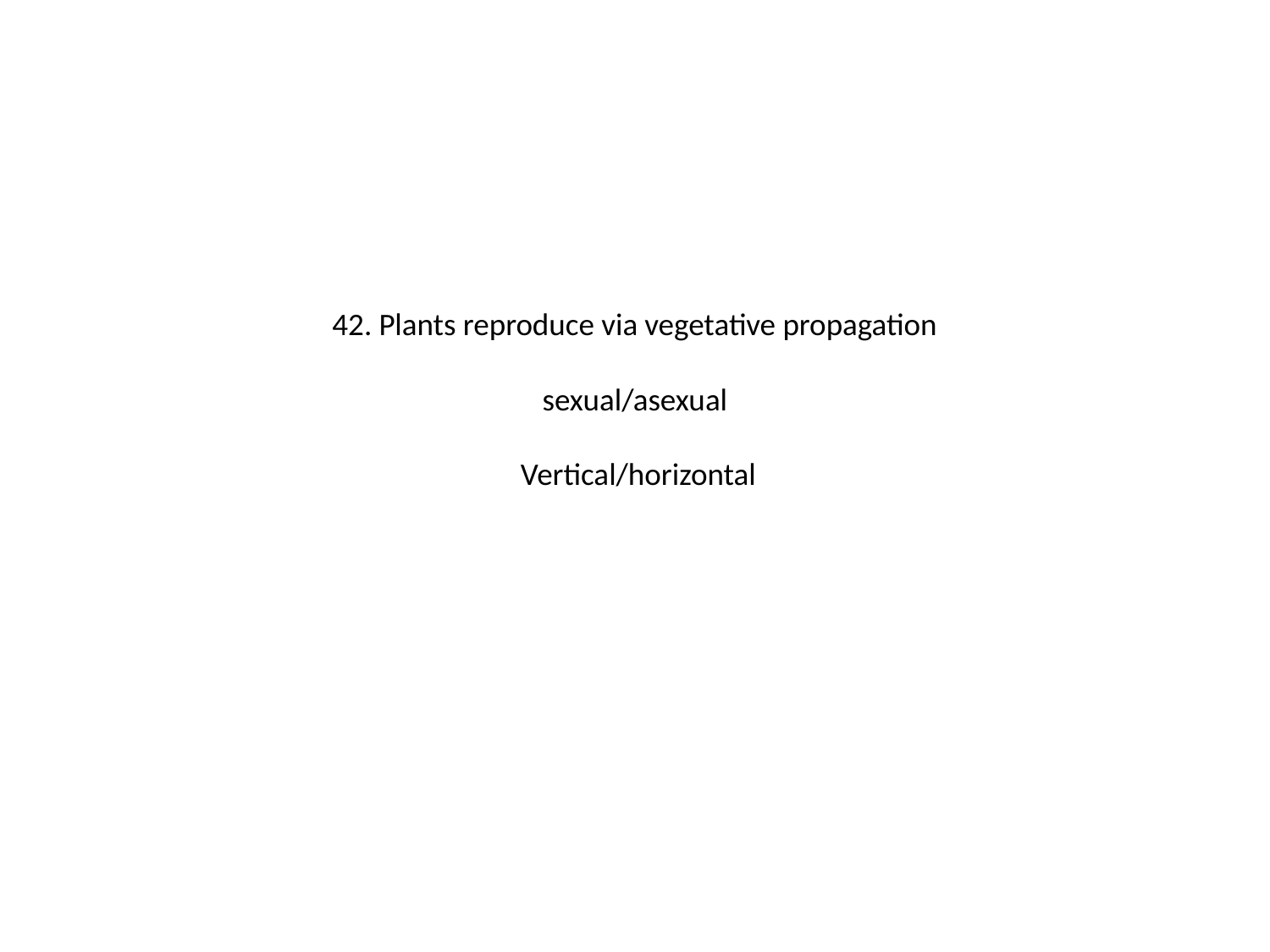

# 42. Plants reproduce via vegetative propagation sexual/asexual Vertical/horizontal